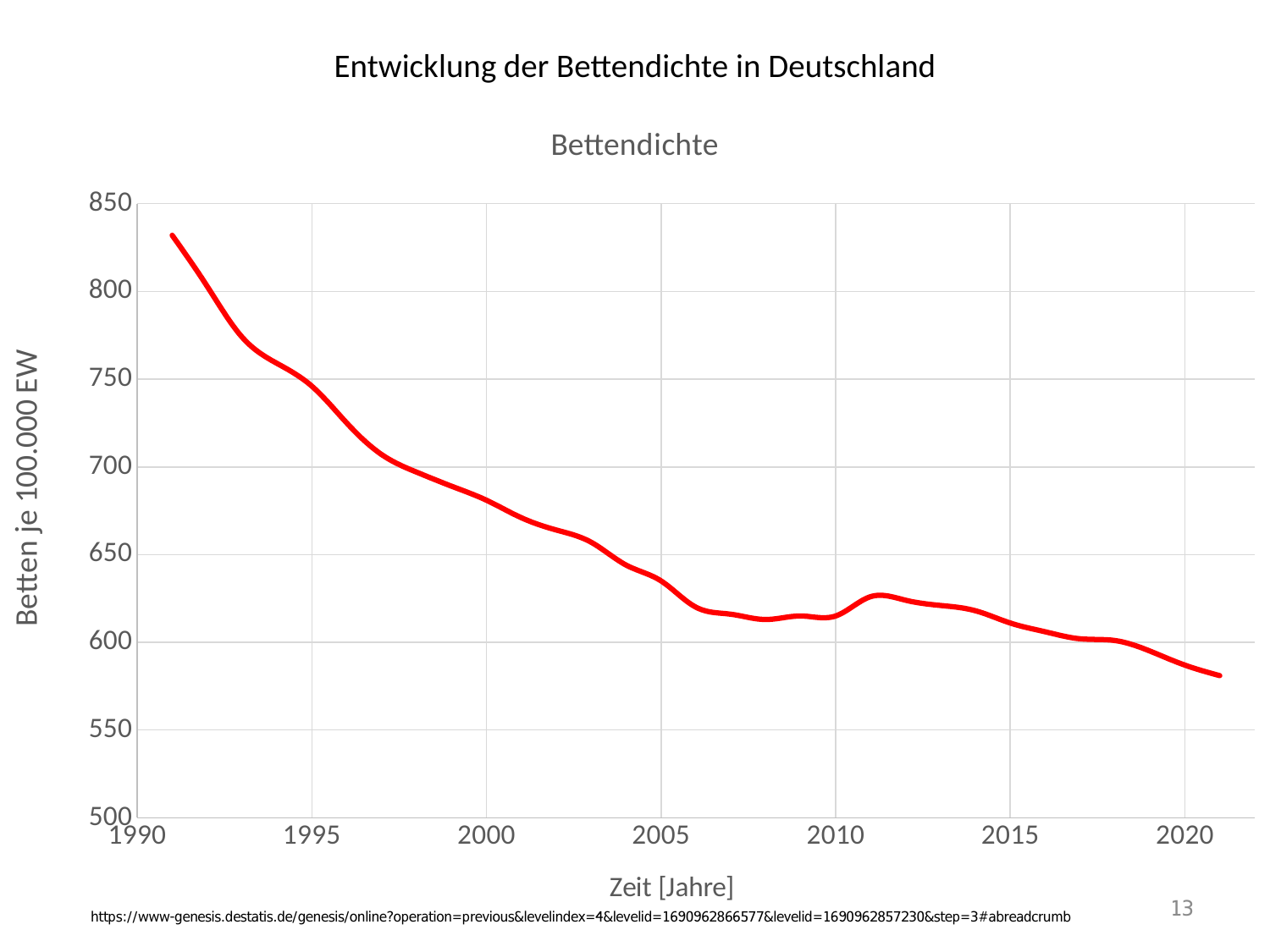

# Entwicklung der Bettendichte in Deutschland

### Chart: Bettendichte

| Category | Betten je 100.000 Einwohner |
|---|---|

13
https://www-genesis.destatis.de/genesis/online?operation=previous&levelindex=4&levelid=1690962866577&levelid=1690962857230&step=3#abreadcrumb